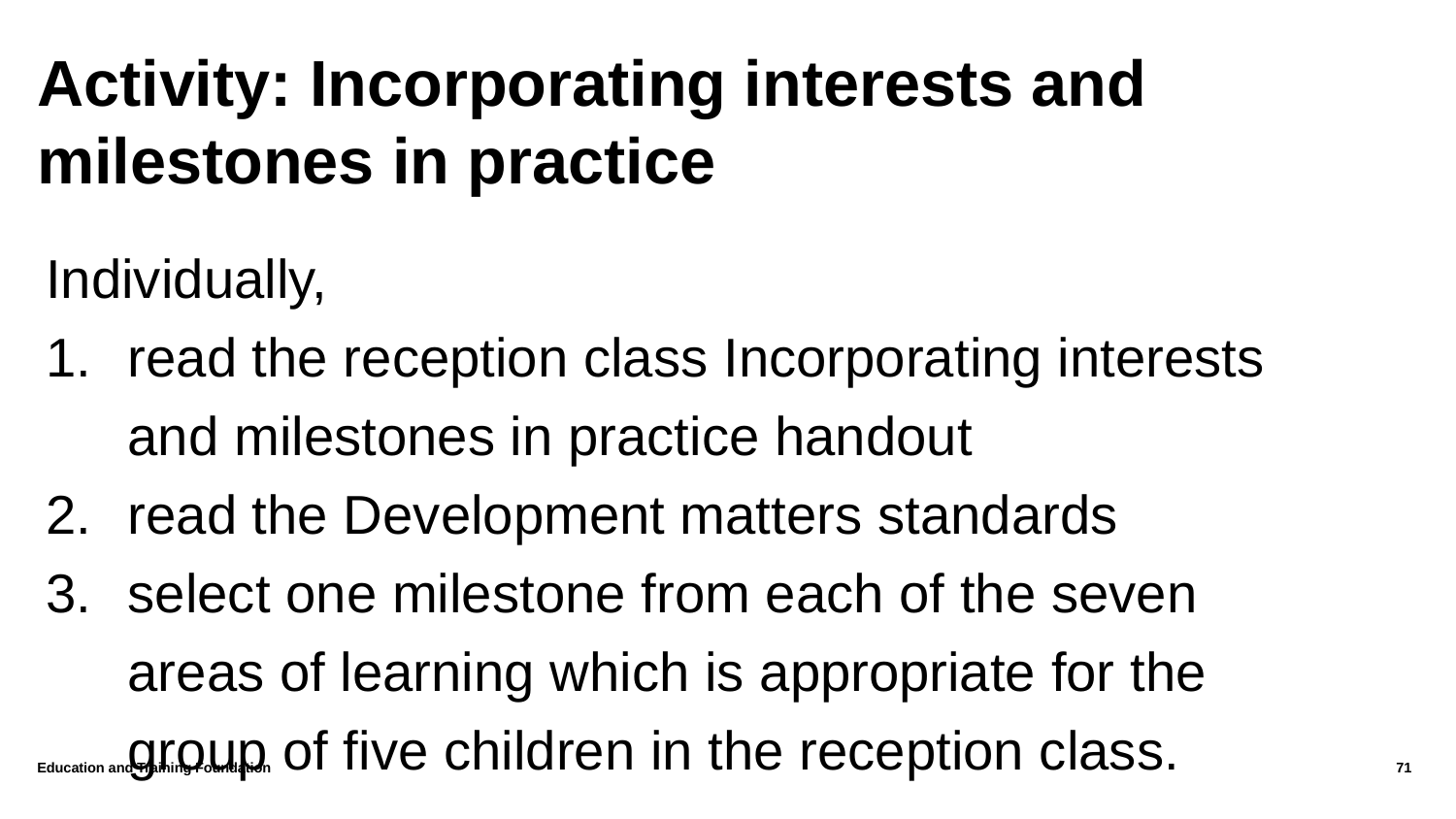

Activity: Incorporating interests and milestones in practice
Individually,
read the reception class Incorporating interests and milestones in practice handout
read the Development matters standards
select one milestone from each of the seven areas of learning which is appropriate for the group of five children in the reception class.

Education and Training Foundation
71